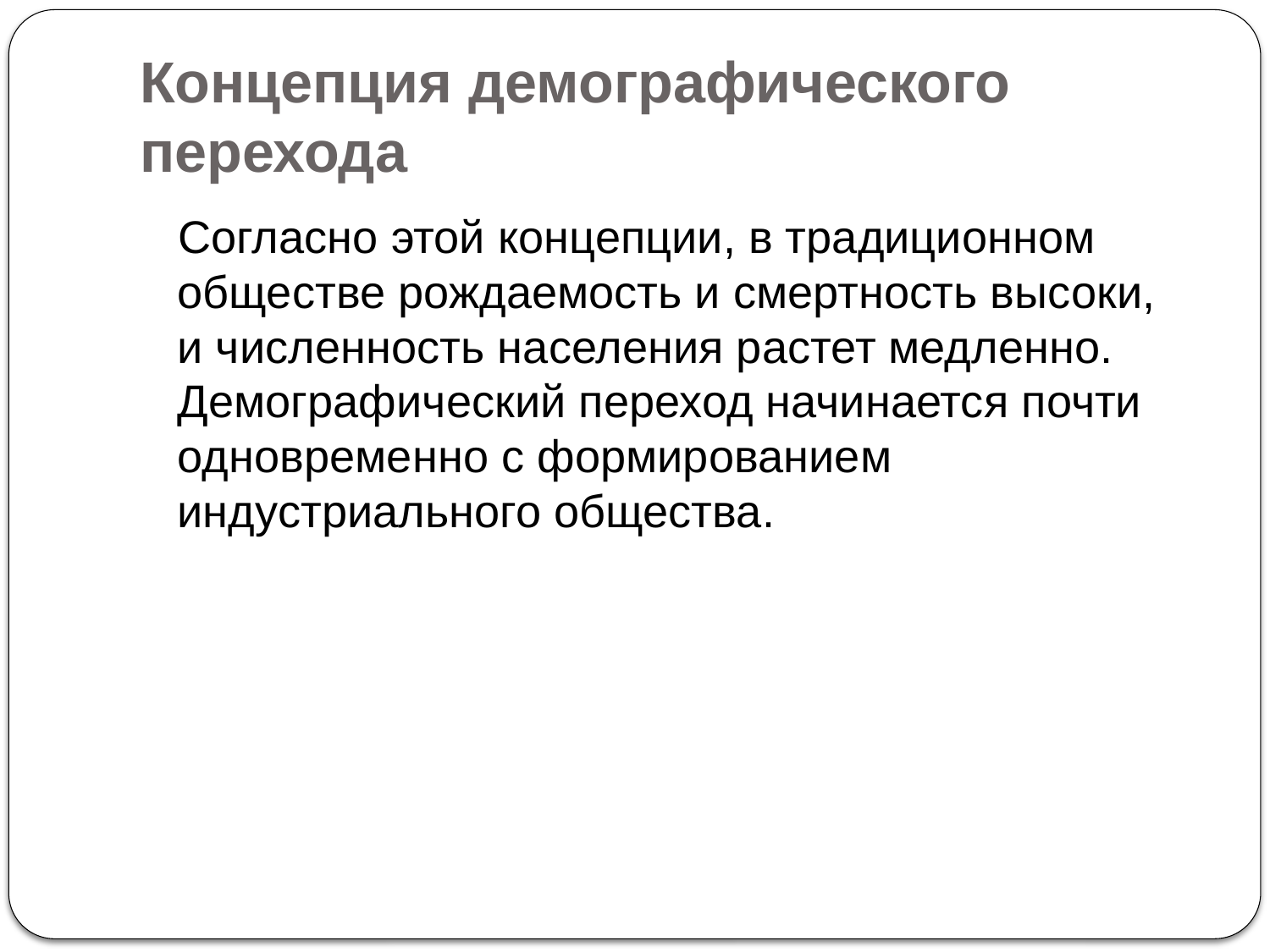

# Концепция демографического перехода
   Согласно этой концепции, в традиционном обществе рождаемость и смертность высоки, и численность населения растет медленно. Демографический переход начинается почти одновременно с формированием индустриального общества.